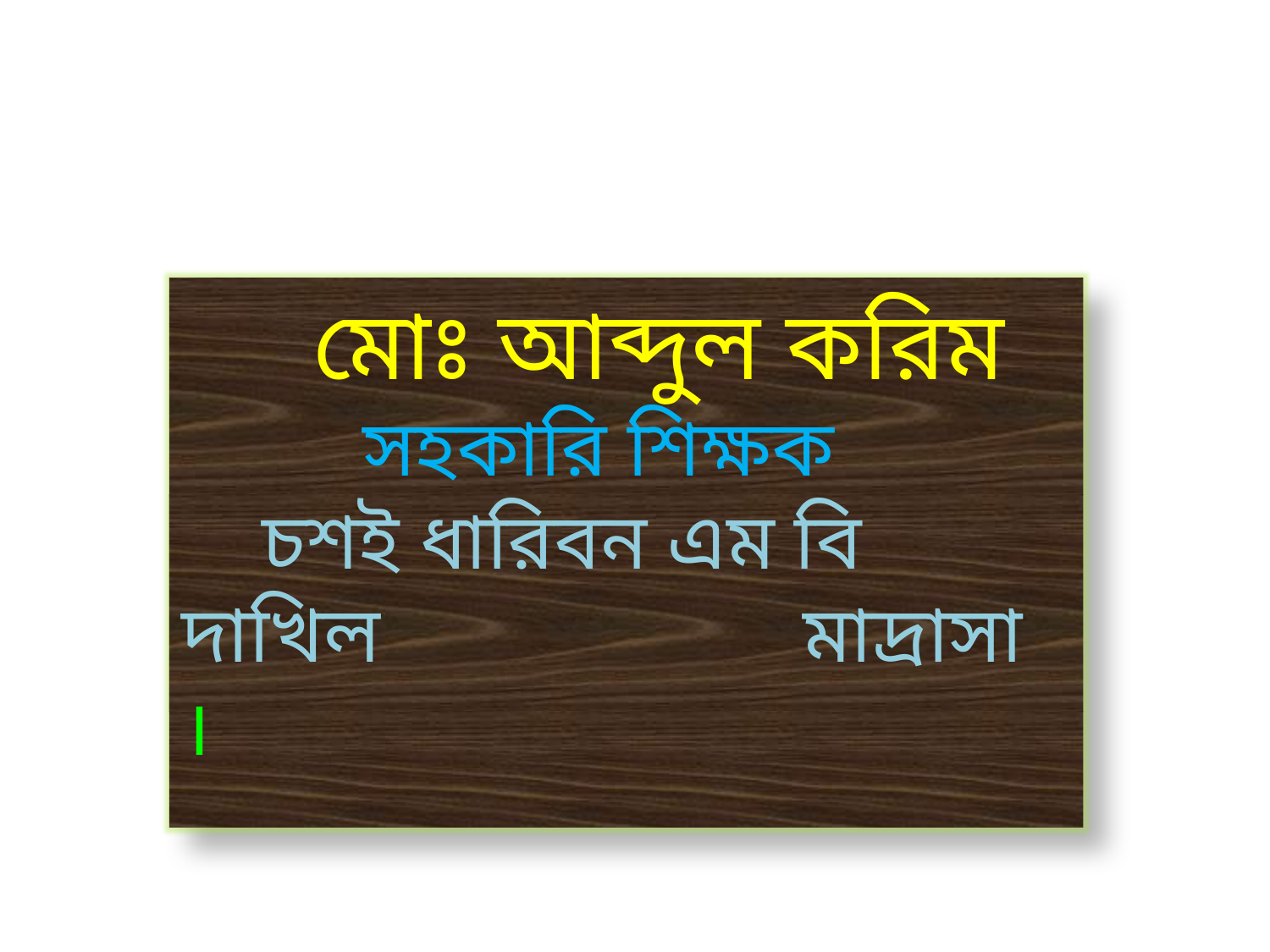

মোঃ আব্দুল করিম
         সহকারি শিক্ষক
    চশই ধারিবন এম বি দাখিল                     মাদ্রাসা ।